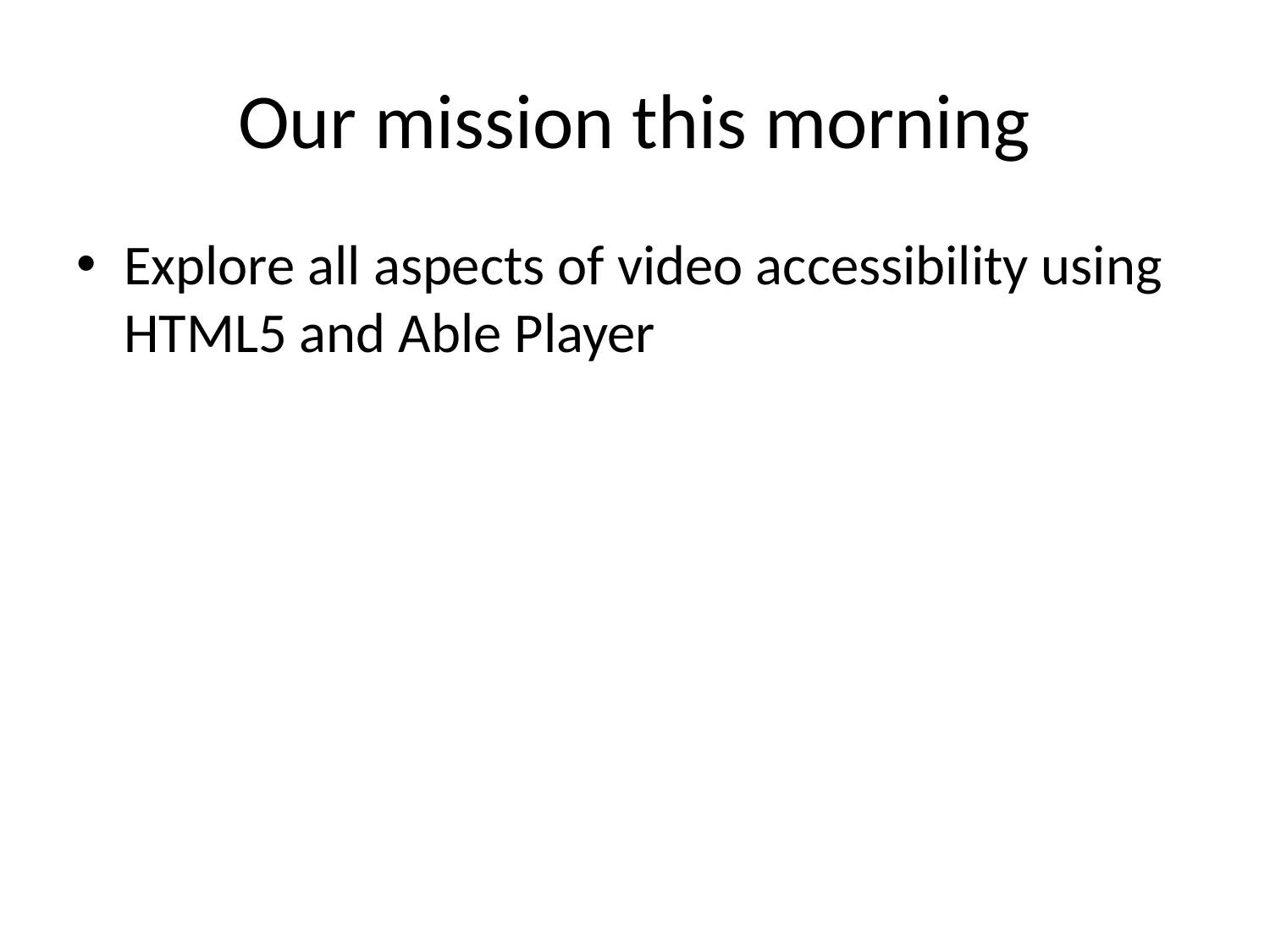

# Our mission this morning
Explore all aspects of video accessibility using HTML5 and Able Player